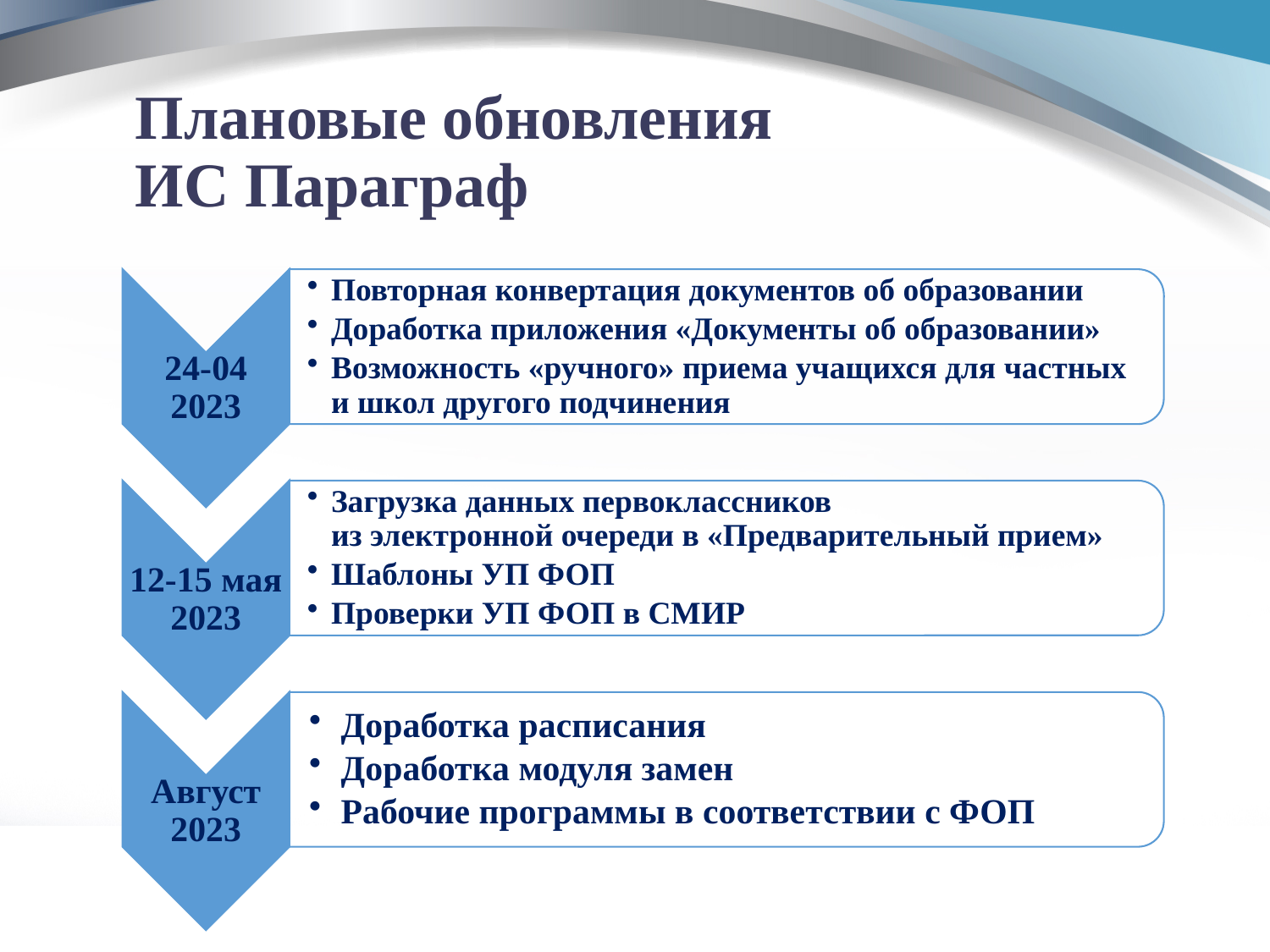

# Плановые обновления ИС Параграф
24-04
2023
Повторная конвертация документов об образовании
Доработка приложения «Документы об образовании»
Возможность «ручного» приема учащихся для частных
и школ другого подчинения
12-15 мая 2023
Загрузка данных первоклассников
из электронной очереди в «Предварительный прием»
Шаблоны УП ФОП
Проверки УП ФОП в СМИР
Август 2023
Доработка расписания
Доработка модуля замен
Рабочие программы в соответствии с ФОП